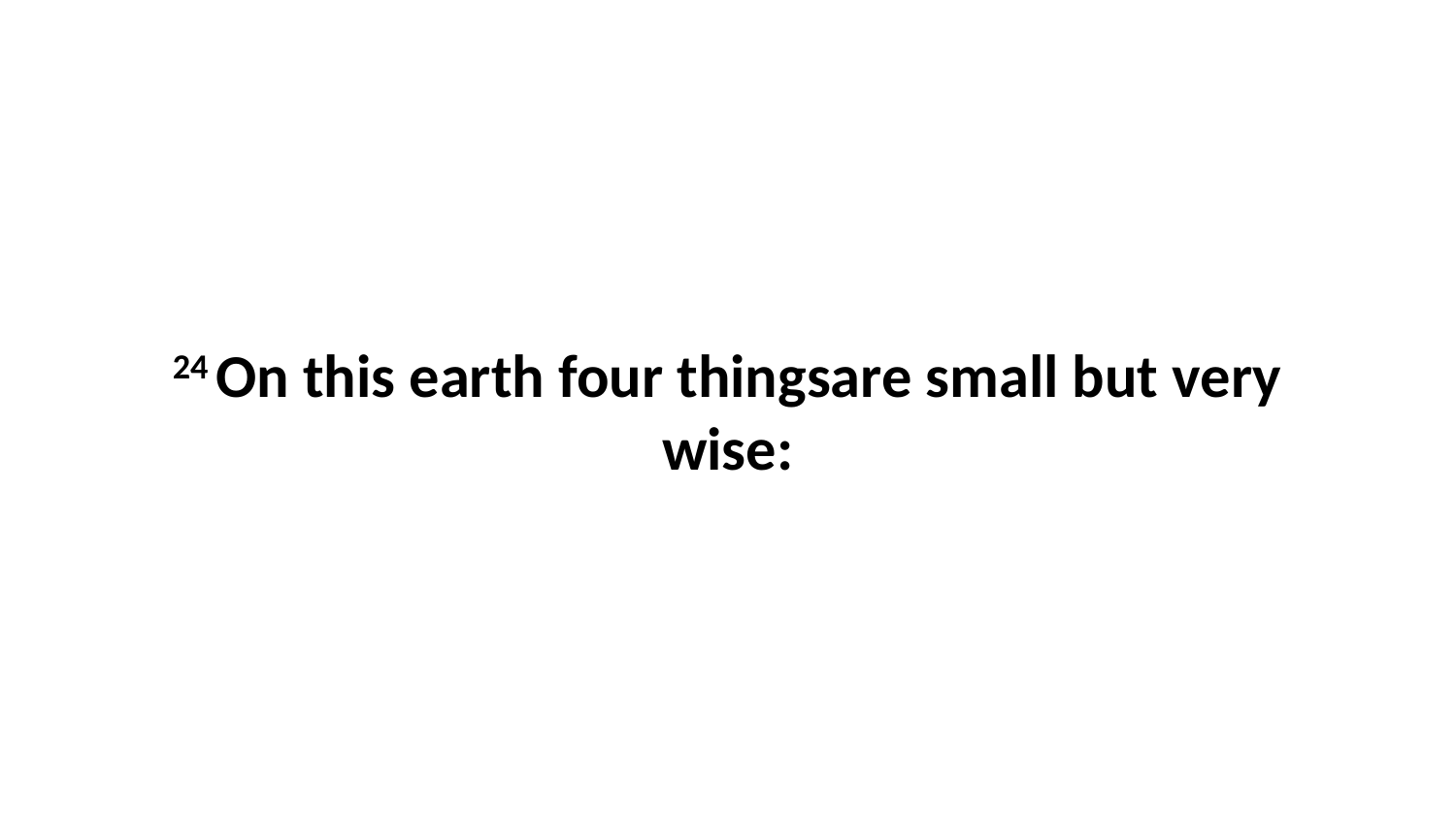

24 On this earth four thingsare small but very wise: